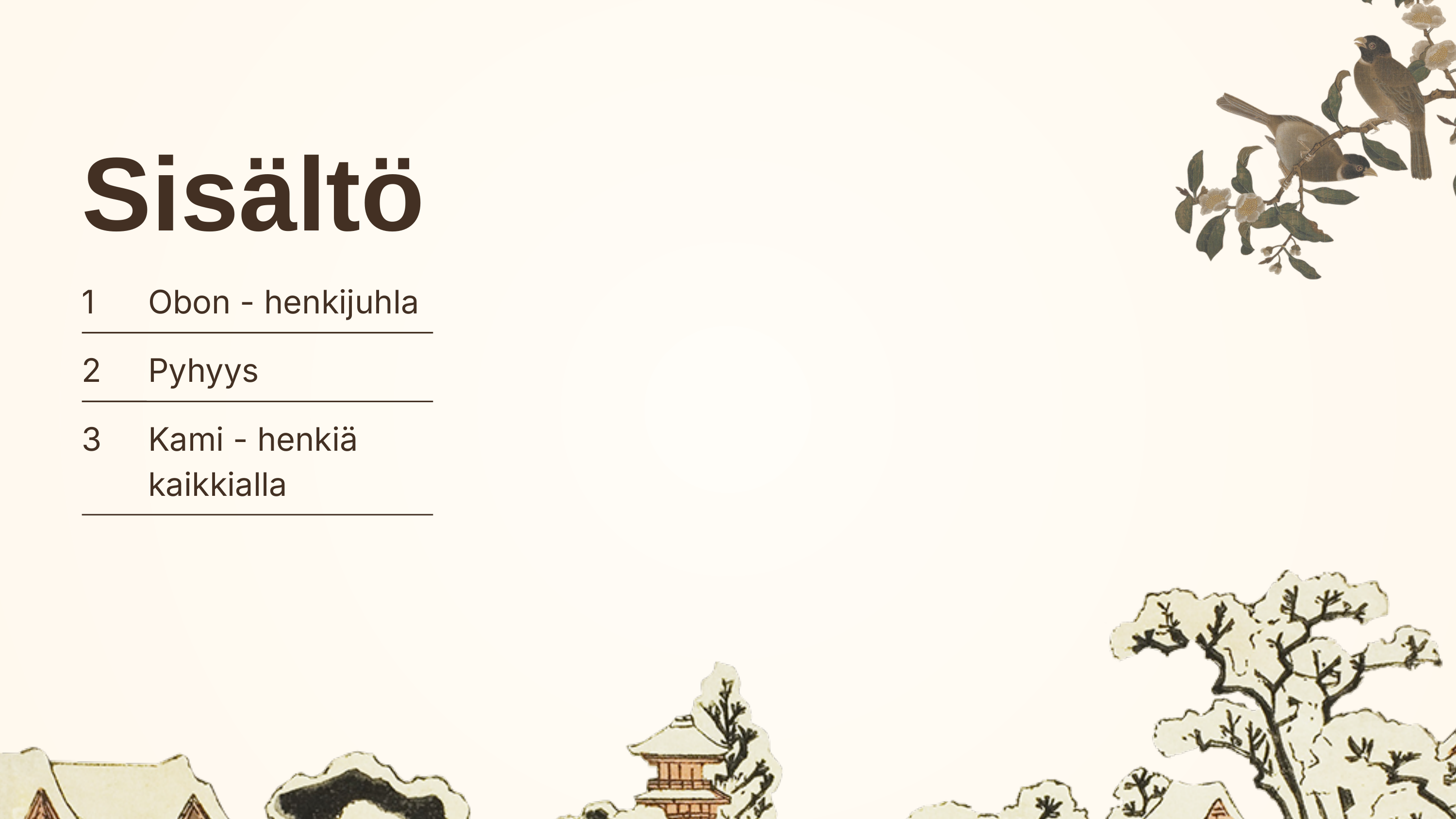

Sisältö
1
Obon - henkijuhla

2
Pyhyys

3
Kami - henkiä kaikkialla